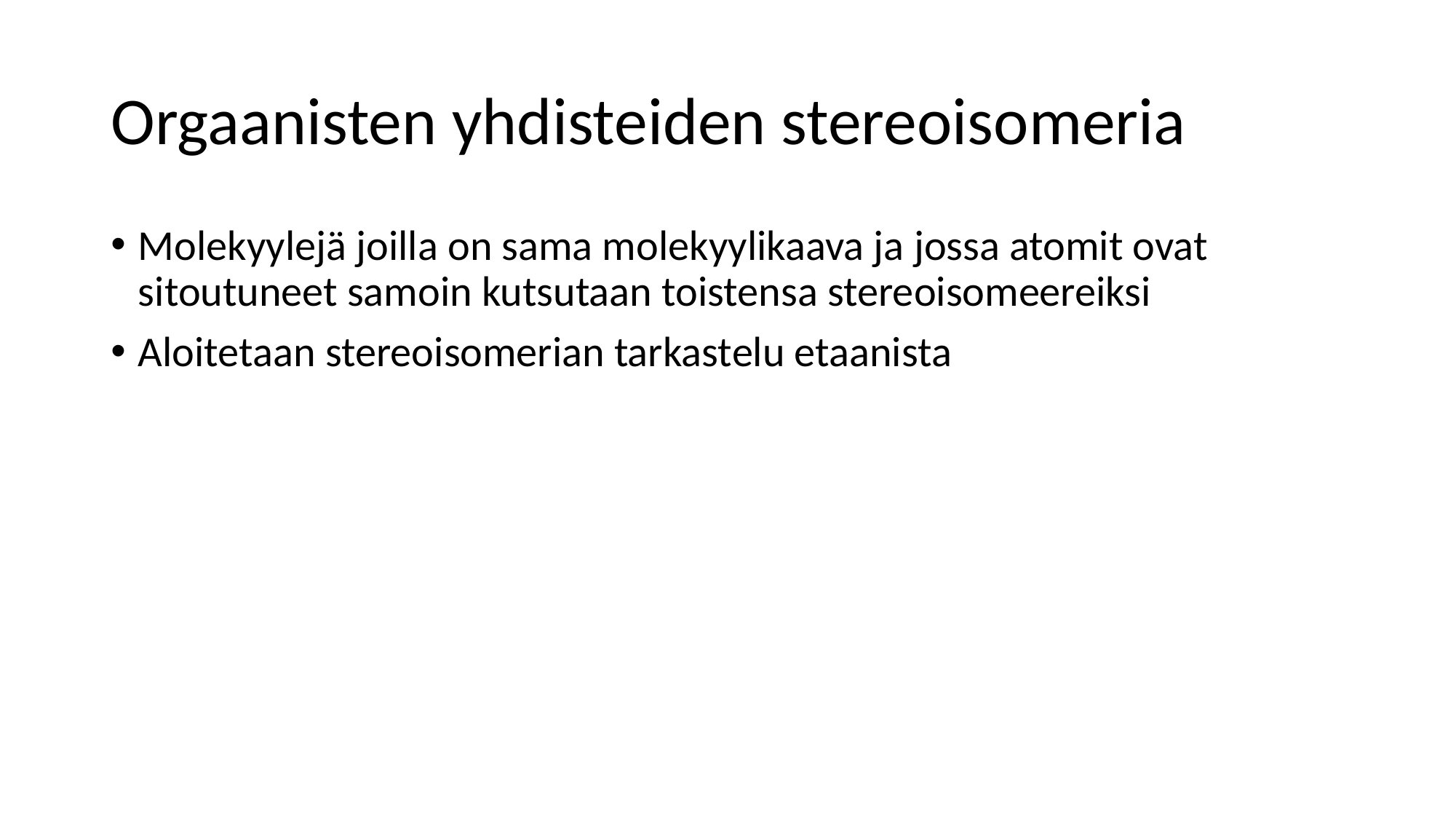

# Orgaanisten yhdisteiden stereoisomeria
Molekyylejä joilla on sama molekyylikaava ja jossa atomit ovat sitoutuneet samoin kutsutaan toistensa stereoisomeereiksi
Aloitetaan stereoisomerian tarkastelu etaanista